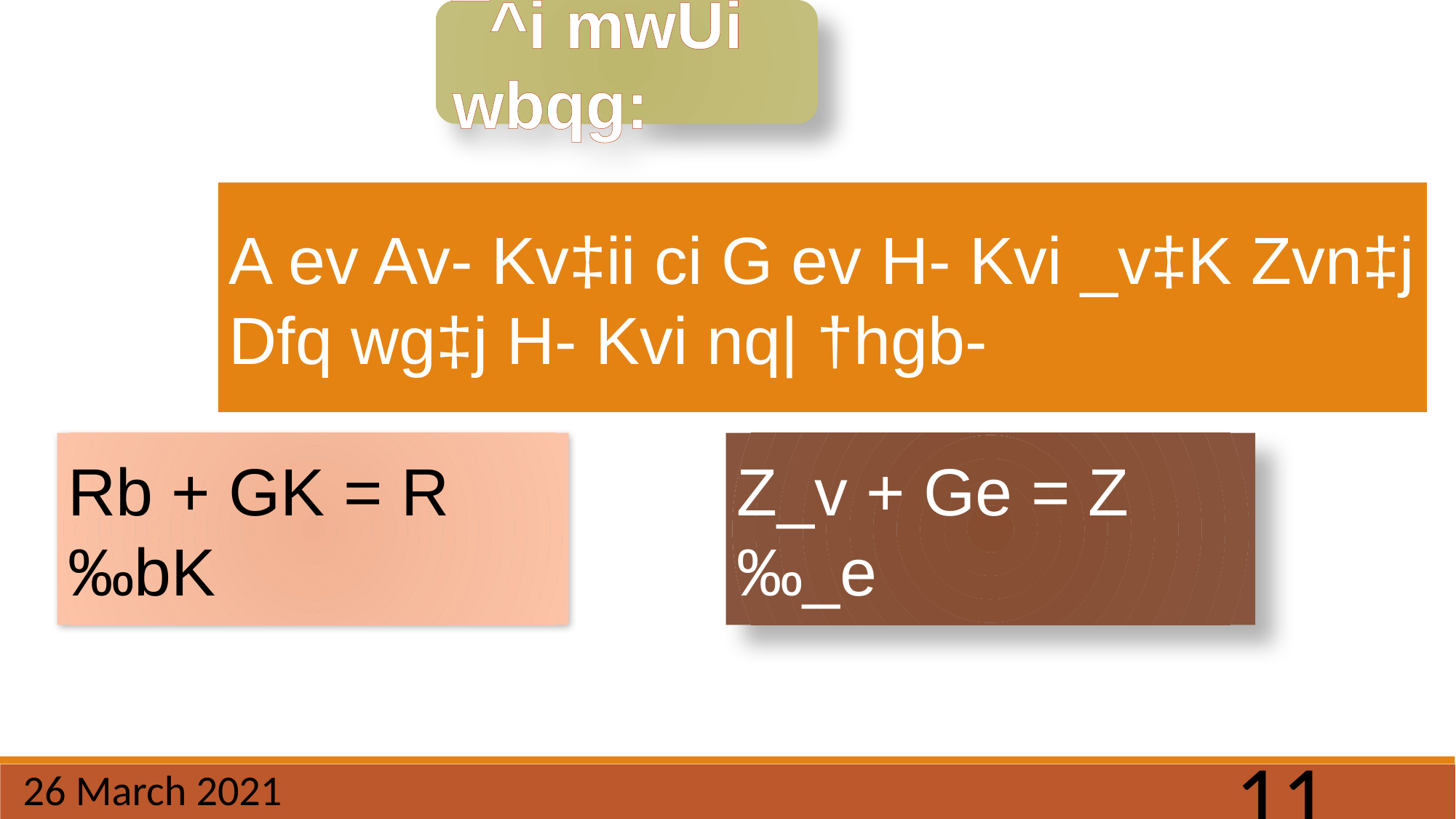

¯^i mwÜi wbqg:
A ev Av- Kv‡ii ci G ev H- Kvi _v‡K Zvn‡j Dfq wg‡j H- Kvi nq| †hgb-
Z_v + Ge = Z‰_e
Rb + GK = R‰bK
26 March 2021
11